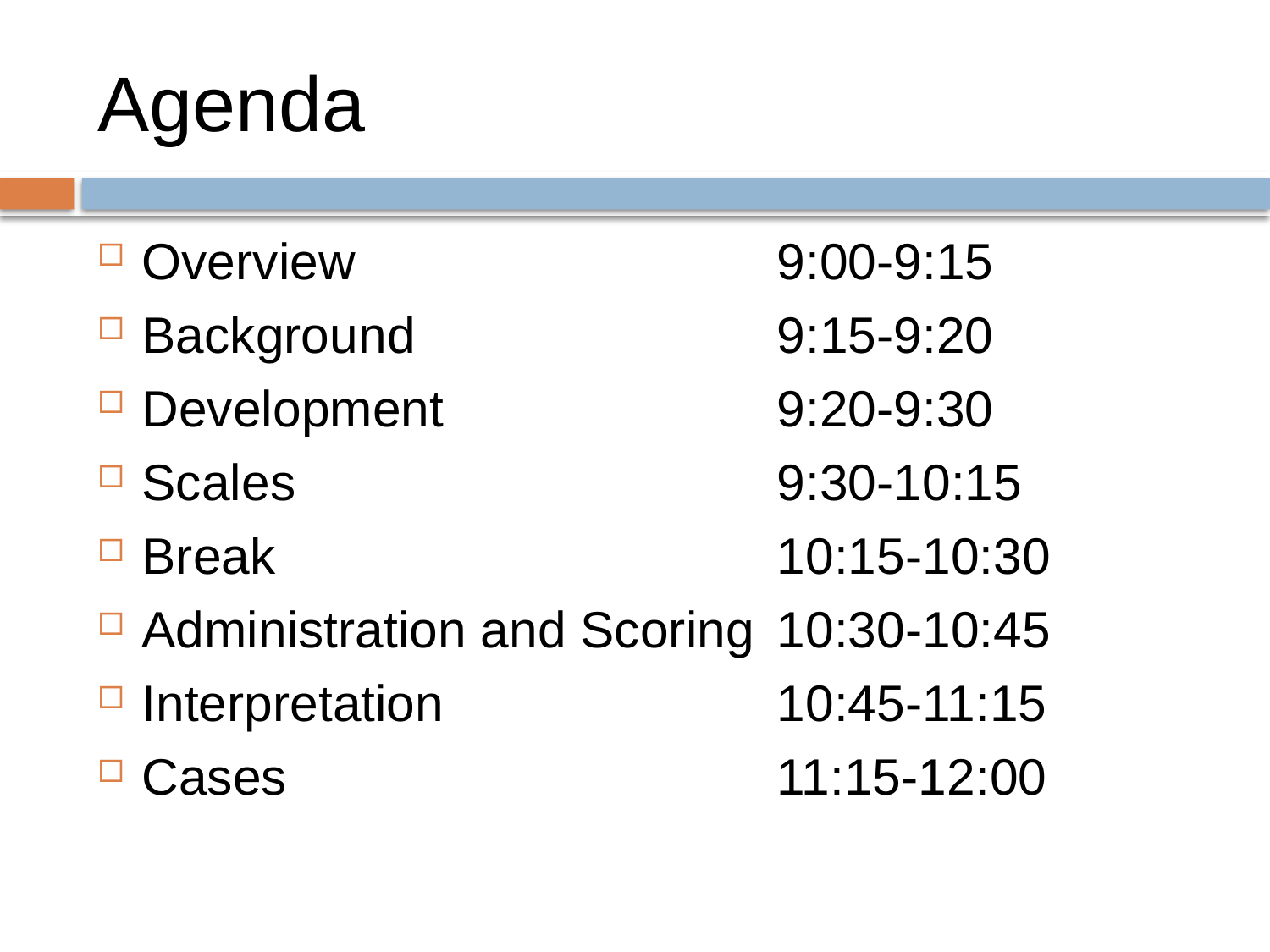

# Agenda
Overview				9:00-9:15
Background			9:15-9:20
Development			9:20-9:30
Scales				9:30-10:15
Break				10:15-10:30
Administration and Scoring 	10:30-10:45
Interpretation			10:45-11:15
Cases				11:15-12:00